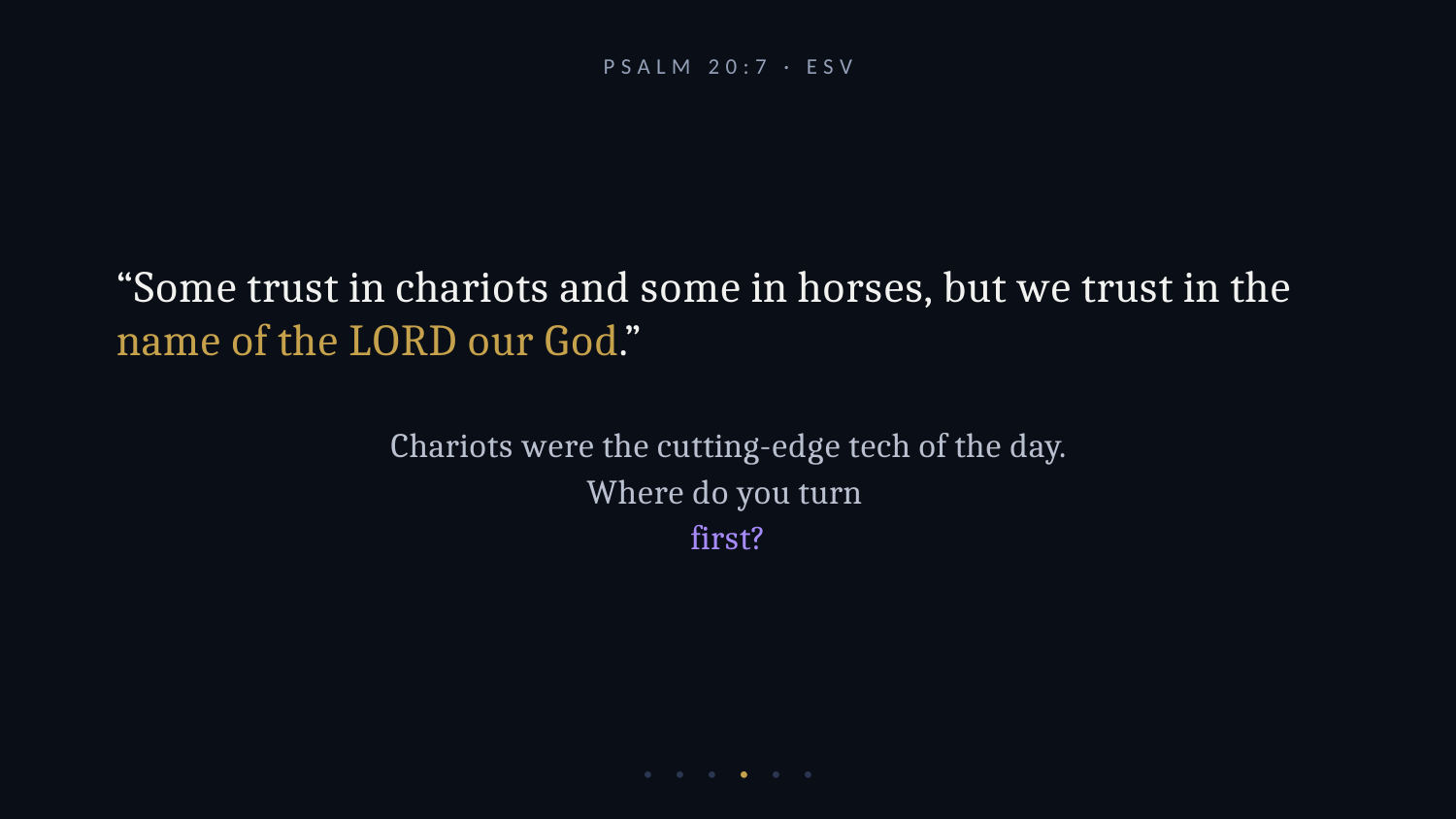

PSALM 20:7 · ESV
“Some trust in chariots and some in horses, but we trust in the name of the LORD our God.”

Chariots were the cutting-edge tech of the day.
Where do you turn
first?